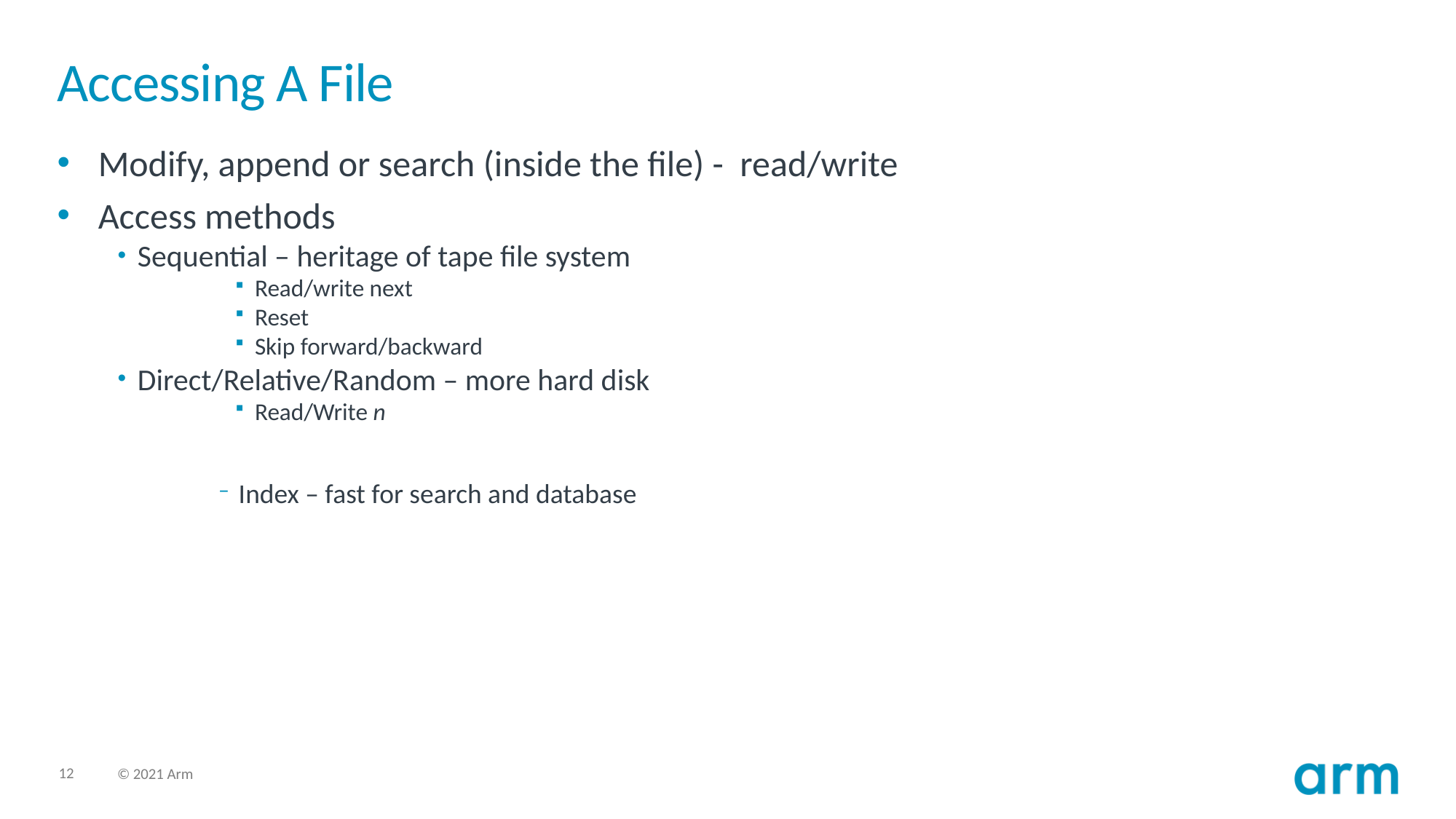

# Accessing A File
Modify, append or search (inside the file) -  read/write
Access methods
Sequential – heritage of tape file system
Read/write next
Reset
Skip forward/backward
Direct/Relative/Random – more hard disk
Read/Write n

Index – fast for search and database